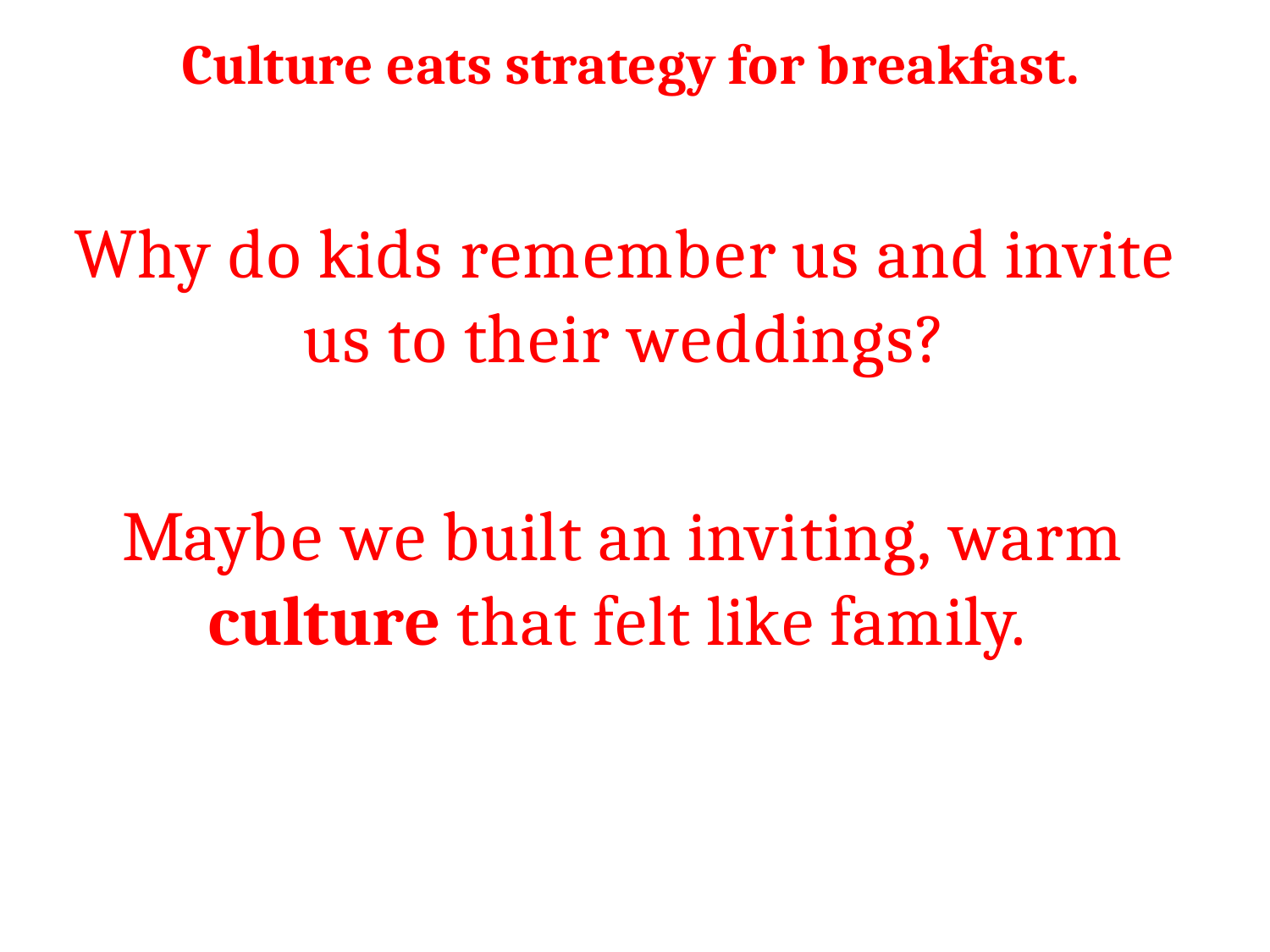

Culture eats strategy for breakfast.

Why do kids remember us and invite us to their weddings?

Maybe we built an inviting, warm culture that felt like family.